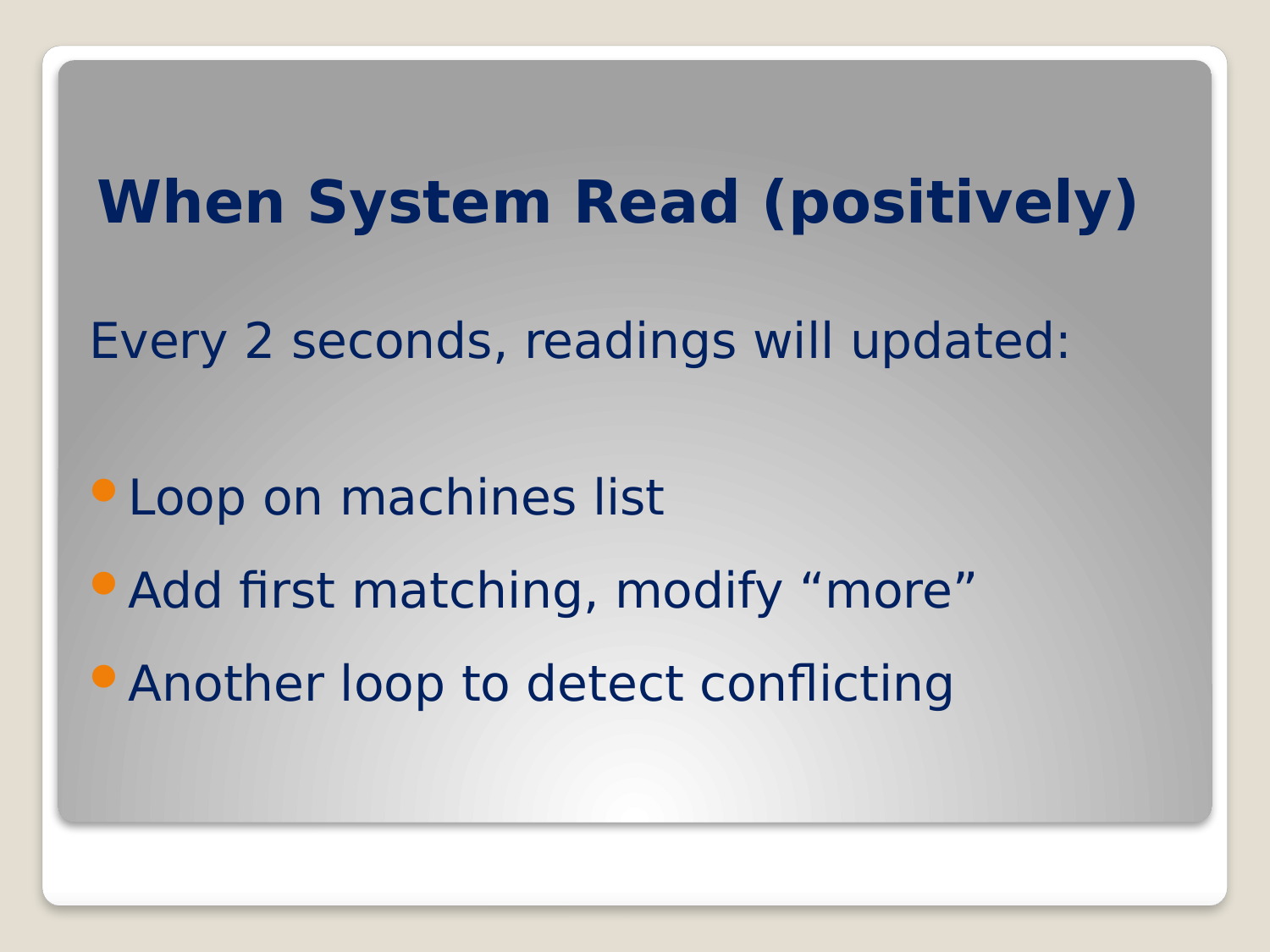

# When System Read (positively)
Every 2 seconds, readings will updated:

Loop on machines list
Add first matching, modify “more”
Another loop to detect conflicting